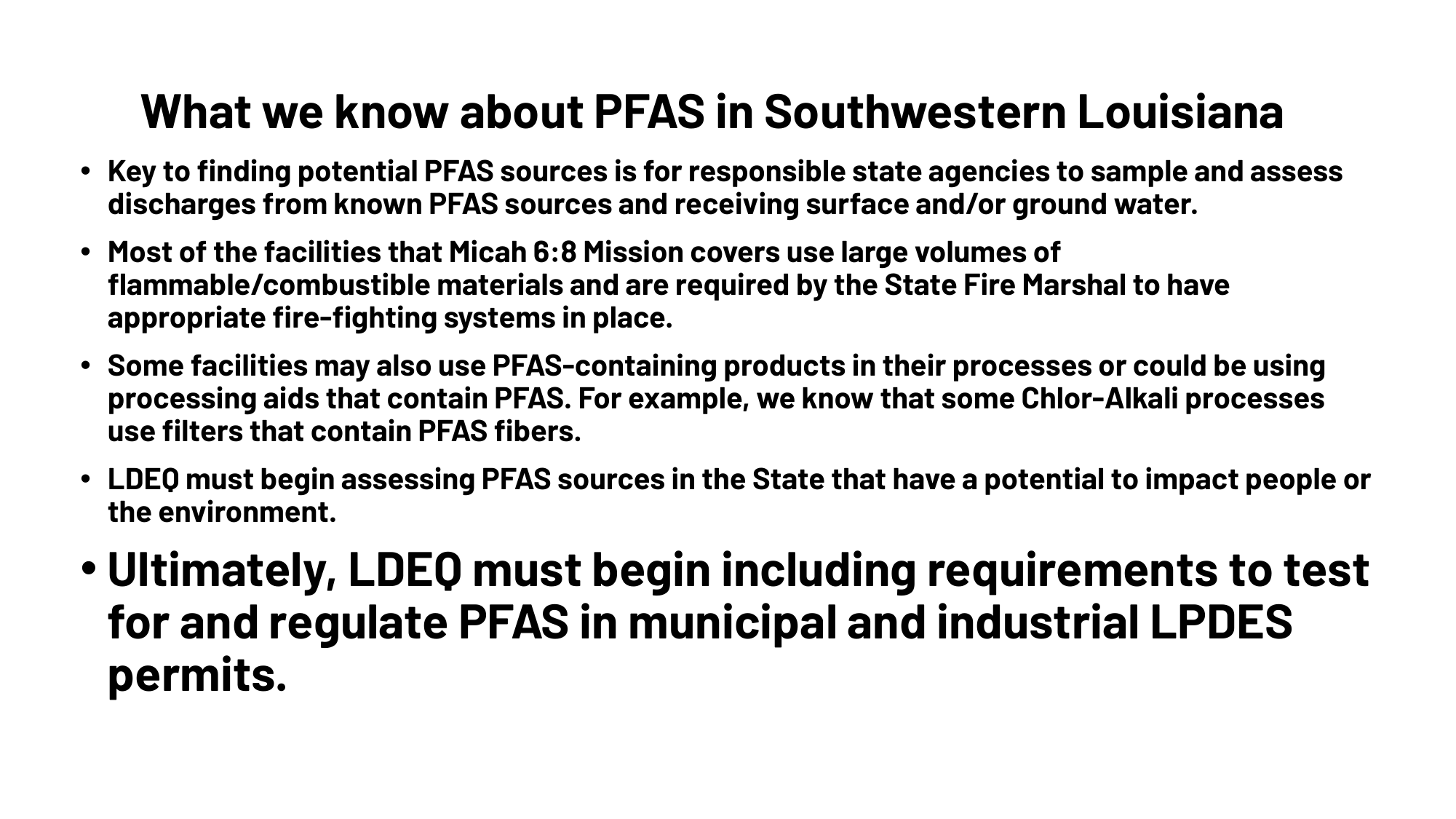

# What we know about PFAS in Southwestern Louisiana
Key to finding potential PFAS sources is for responsible state agencies to sample and assess discharges from known PFAS sources and receiving surface and/or ground water.
Most of the facilities that Micah 6:8 Mission covers use large volumes of flammable/combustible materials and are required by the State Fire Marshal to have appropriate fire-fighting systems in place.
Some facilities may also use PFAS-containing products in their processes or could be using processing aids that contain PFAS. For example, we know that some Chlor-Alkali processes use filters that contain PFAS fibers.
LDEQ must begin assessing PFAS sources in the State that have a potential to impact people or the environment.
Ultimately, LDEQ must begin including requirements to test for and regulate PFAS in municipal and industrial LPDES permits.